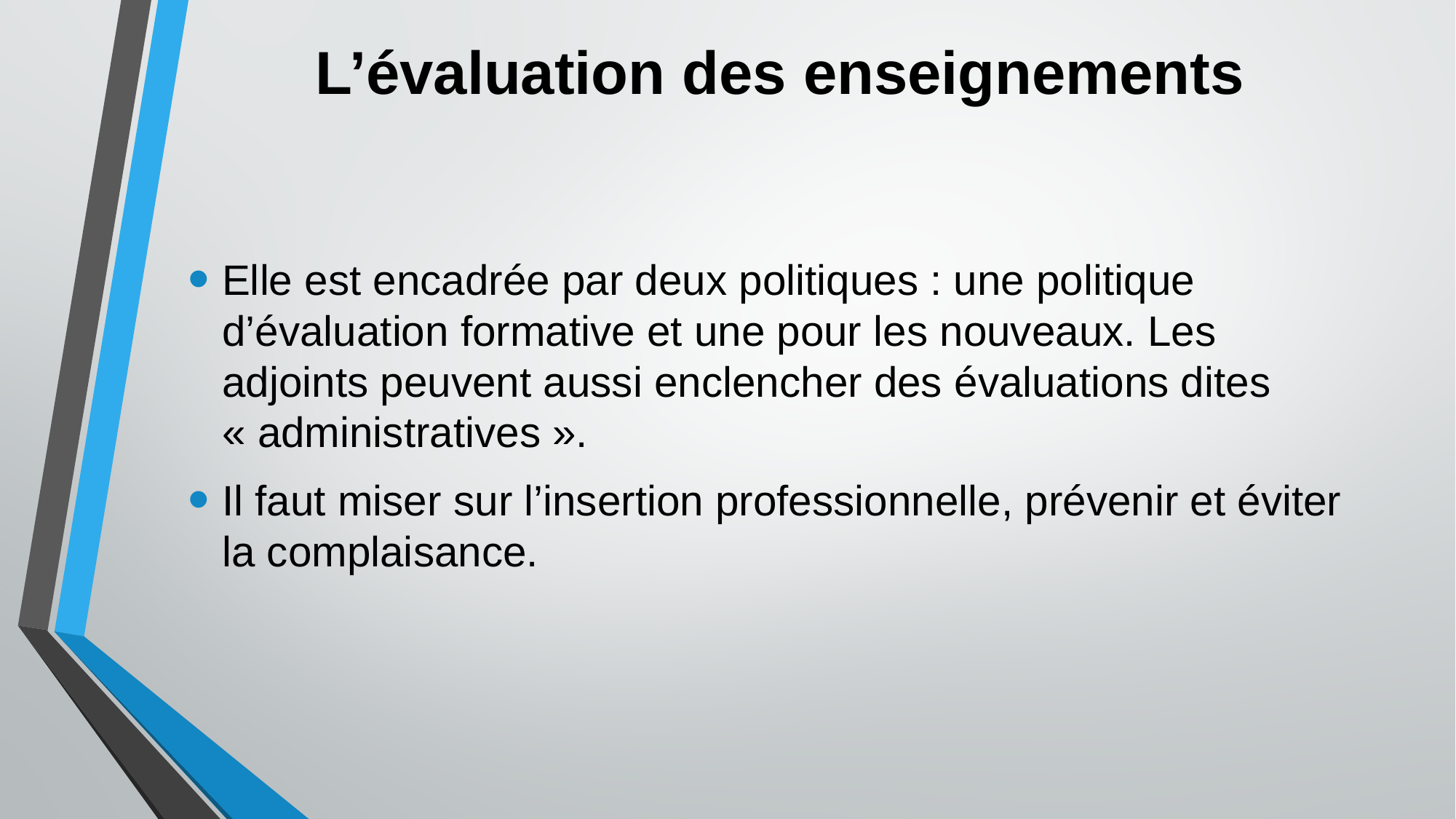

# L’évaluation des enseignements
Elle est encadrée par deux politiques : une politique d’évaluation formative et une pour les nouveaux. Les adjoints peuvent aussi enclencher des évaluations dites « administratives ».
Il faut miser sur l’insertion professionnelle, prévenir et éviter la complaisance.